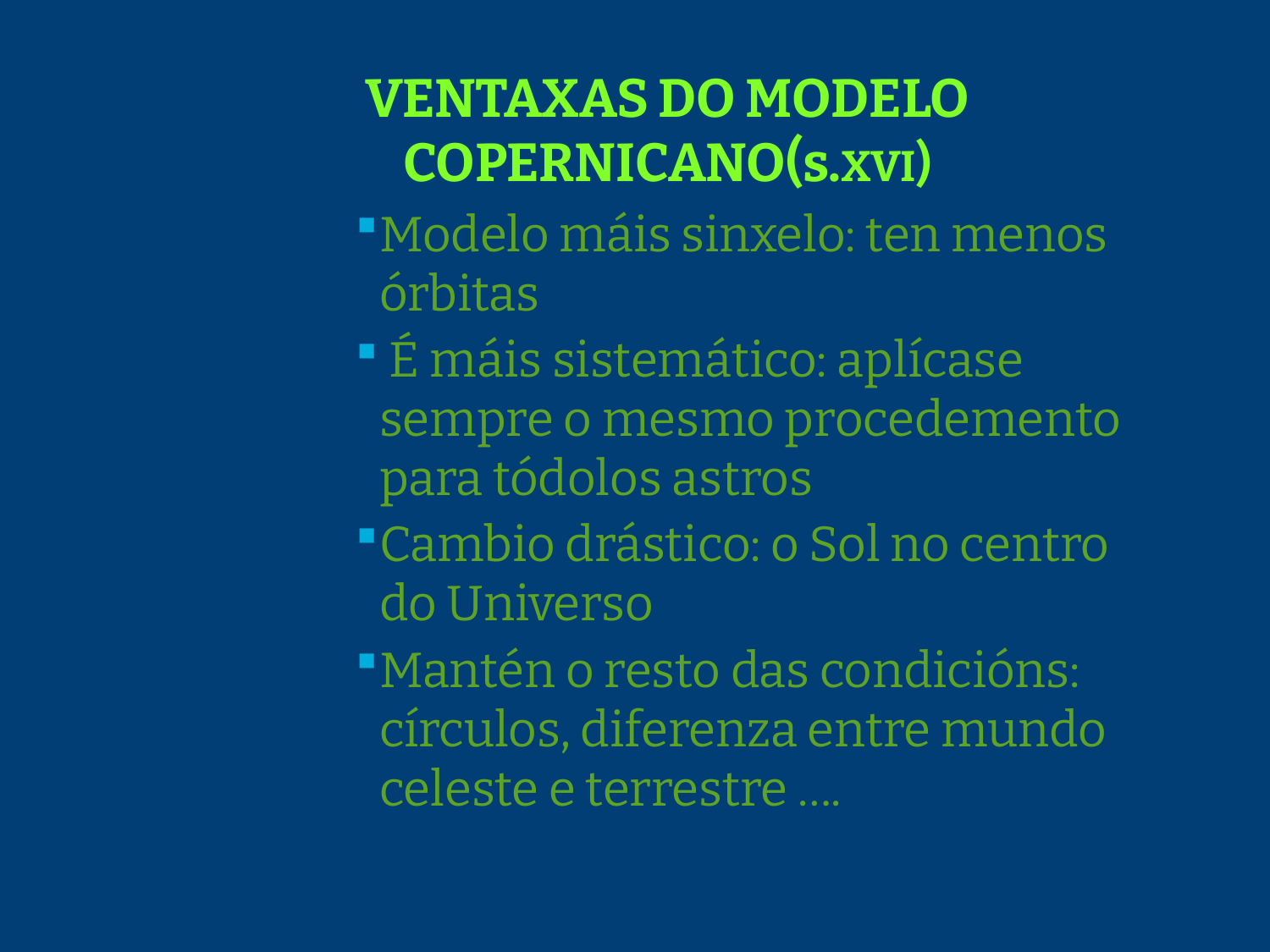

# VENTAXAS DO MODELO COPERNICANO(s.XVI)
Modelo máis sinxelo: ten menos órbitas
 É máis sistemático: aplícase sempre o mesmo procedemento para tódolos astros
Cambio drástico: o Sol no centro do Universo
Mantén o resto das condicións: círculos, diferenza entre mundo celeste e terrestre ….